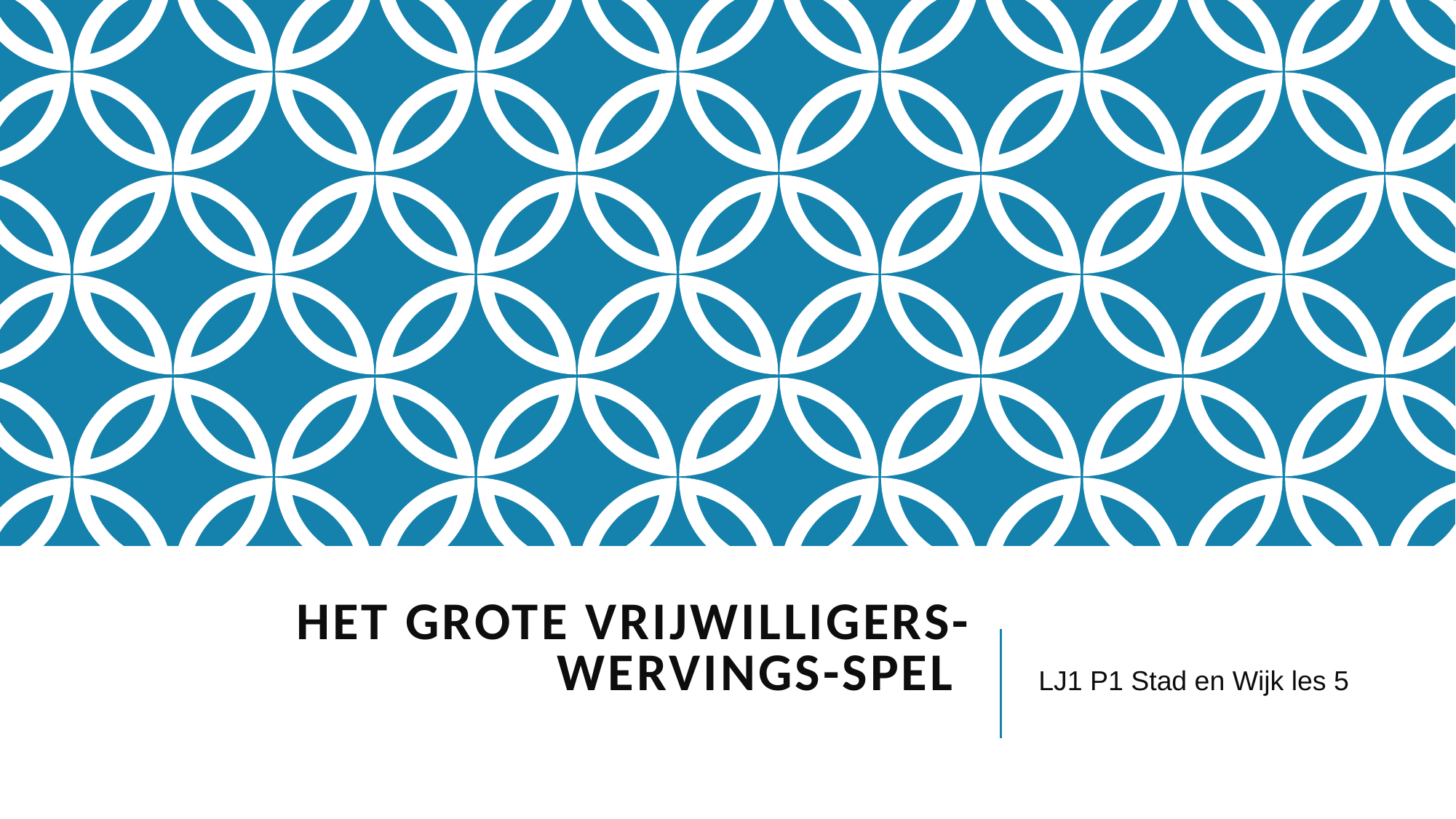

# het Grote vrijwilligers-wervings-spel
LJ1 P1 Stad en Wijk les 5